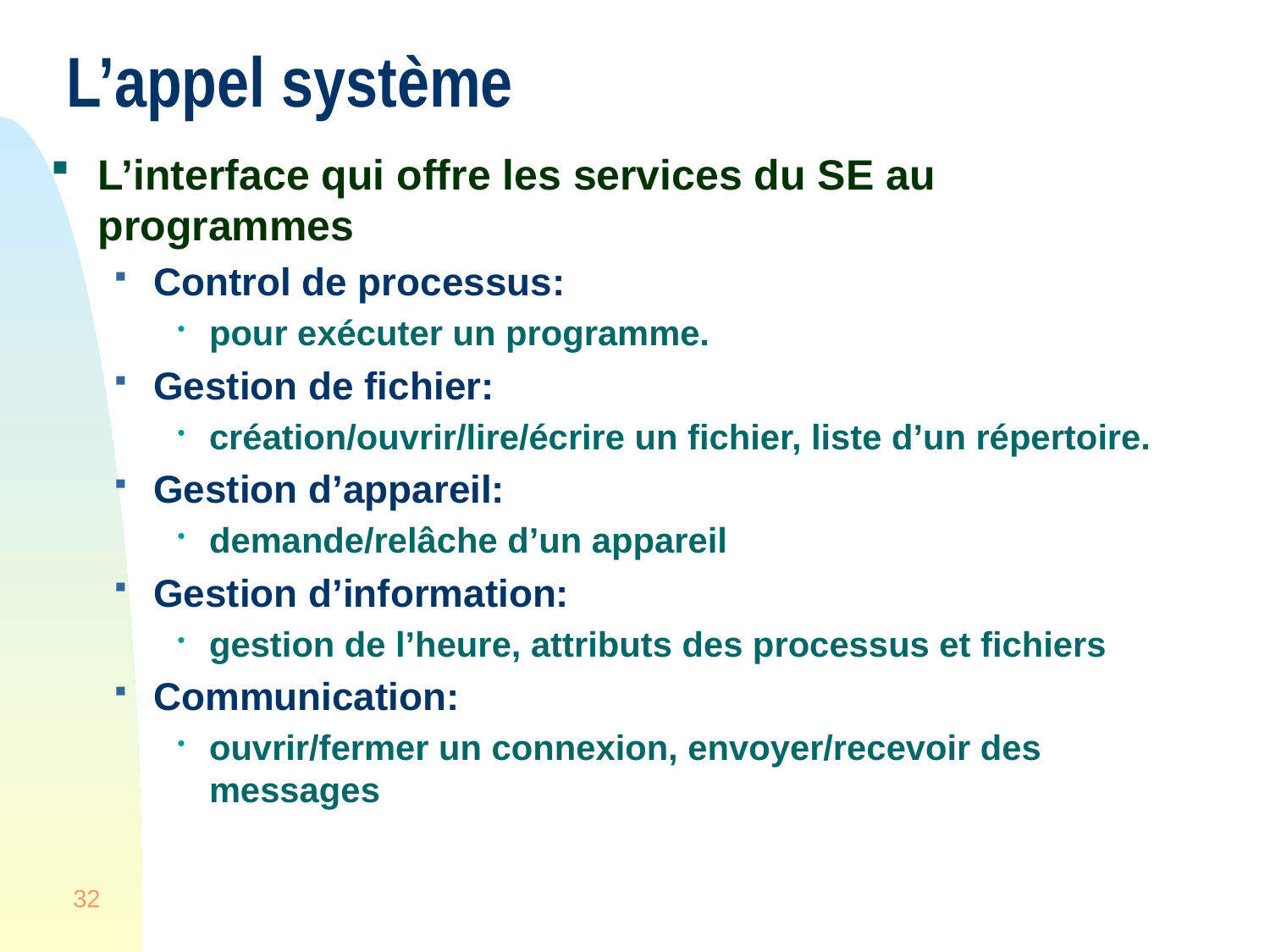

# L’appel système
L’interface qui offre les services du SE au programmes
Control de processus:
pour exécuter un programme.
Gestion de fichier:
création/ouvrir/lire/écrire un fichier, liste d’un répertoire.
Gestion d’appareil:
demande/relâche d’un appareil
Gestion d’information:
gestion de l’heure, attributs des processus et fichiers
Communication:
ouvrir/fermer un connexion, envoyer/recevoir des messages
32